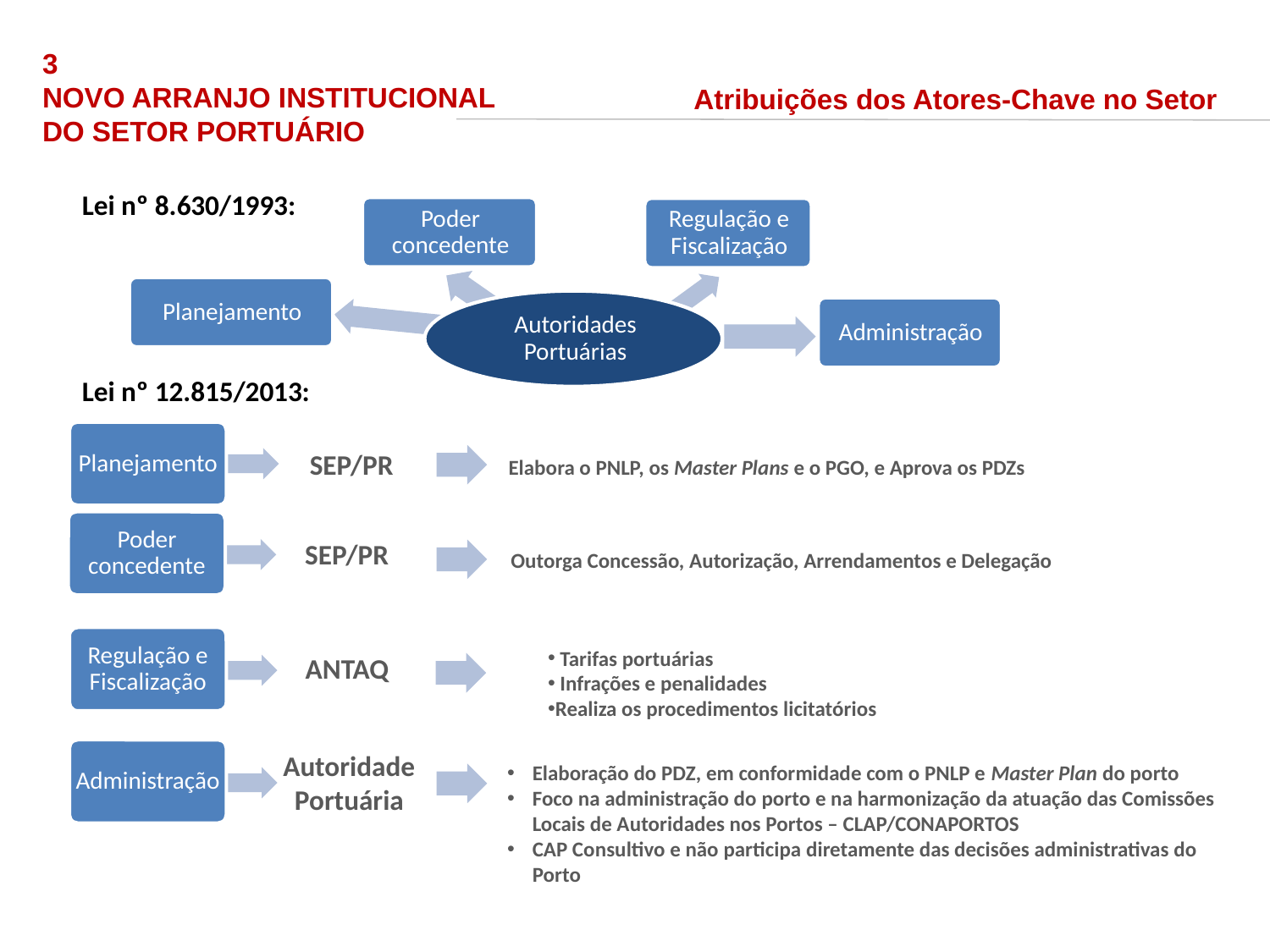

3
NOVO ARRANJO INSTITUCIONAL DO SETOR PORTUÁRIO
Atribuições dos Atores-Chave no Setor
Lei nº 8.630/1993:

Lei nº 12.815/2013:
Autoridades Portuárias
Planejamento
Poder concedente
Regulação e Fiscalização
Administração

Autoridades Portuárias

Planejamento

SEP/PR
Elabora o PNLP, os Master Plans e o PGO, e Aprova os PDZs

Poder concedente
SEP/PR

 Outorga Concessão, Autorização, Arrendamentos e Delegação

Regulação e Fiscalização
ANTAQ

 Tarifas portuárias
 Infrações e penalidades
Realiza os procedimentos licitatórios

Administração
Autoridade Portuária

Elaboração do PDZ, em conformidade com o PNLP e Master Plan do porto
Foco na administração do porto e na harmonização da atuação das Comissões Locais de Autoridades nos Portos – CLAP/CONAPORTOS
CAP Consultivo e não participa diretamente das decisões administrativas do Porto